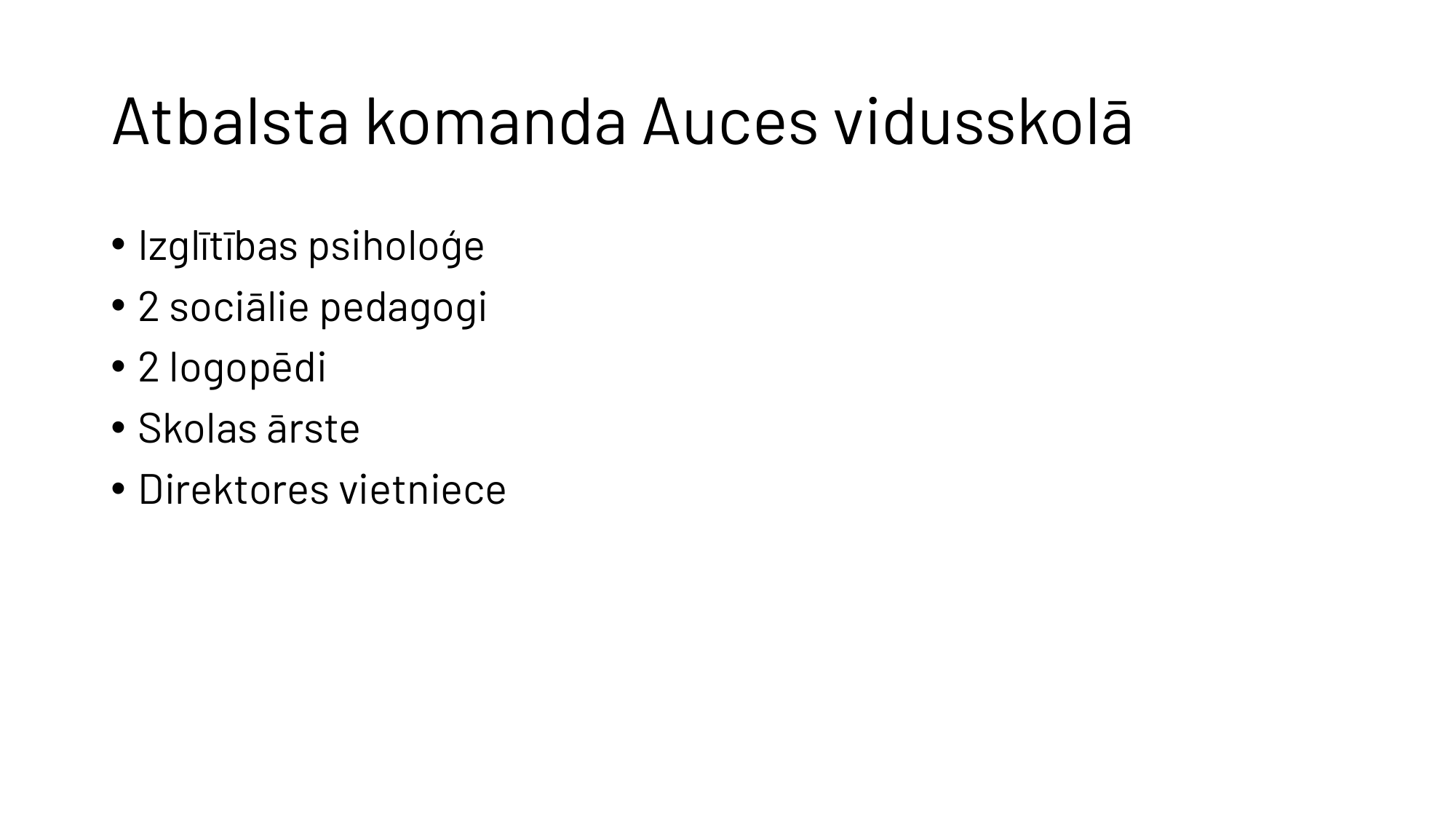

# Atbalsta komanda Auces vidusskolā
Izglītības psiholoģe
2 sociālie pedagogi
2 logopēdi
Skolas ārste
Direktores vietniece